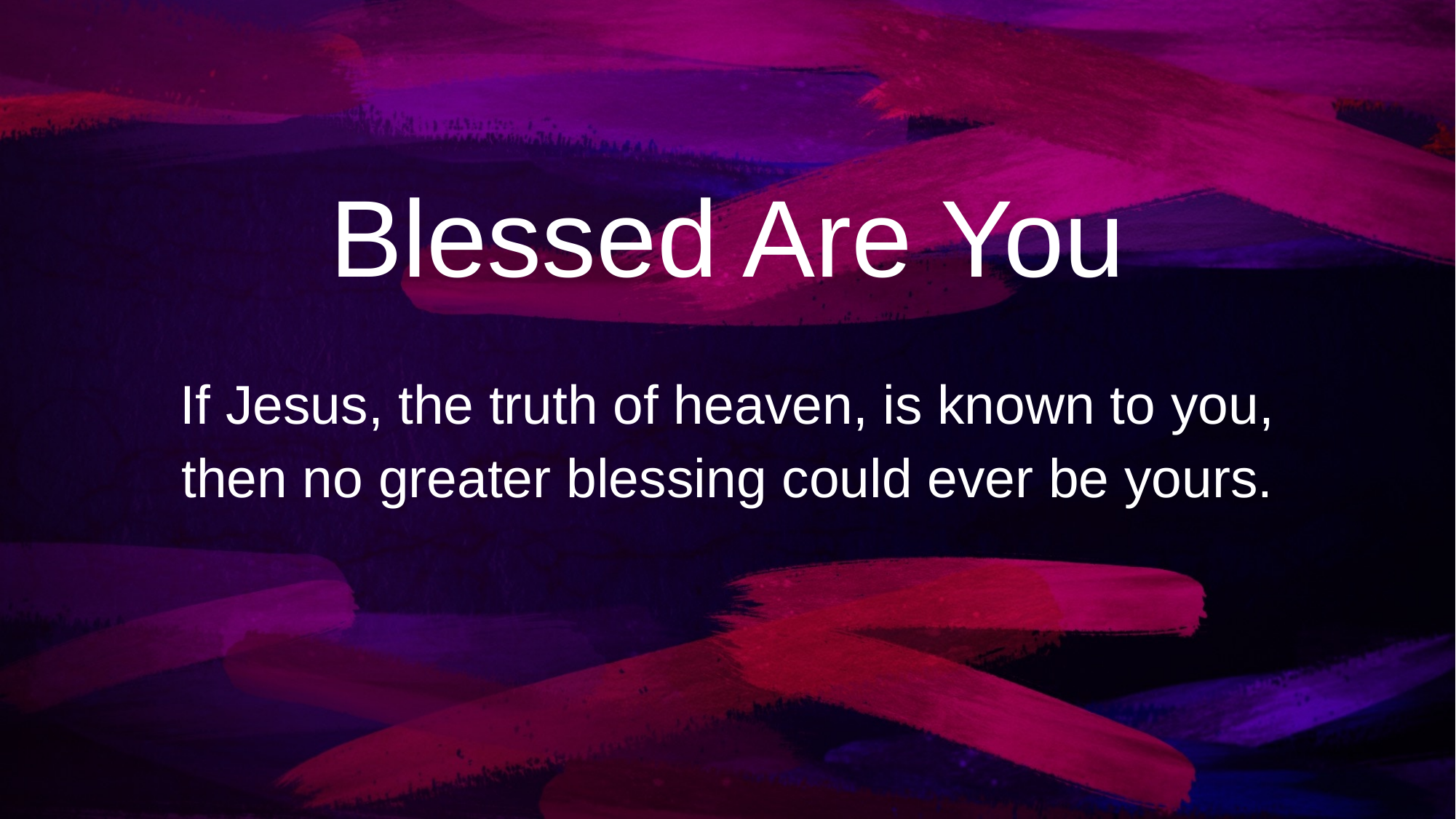

# Blessed Are You
If Jesus, the truth of heaven, is known to you,
then no greater blessing could ever be yours.